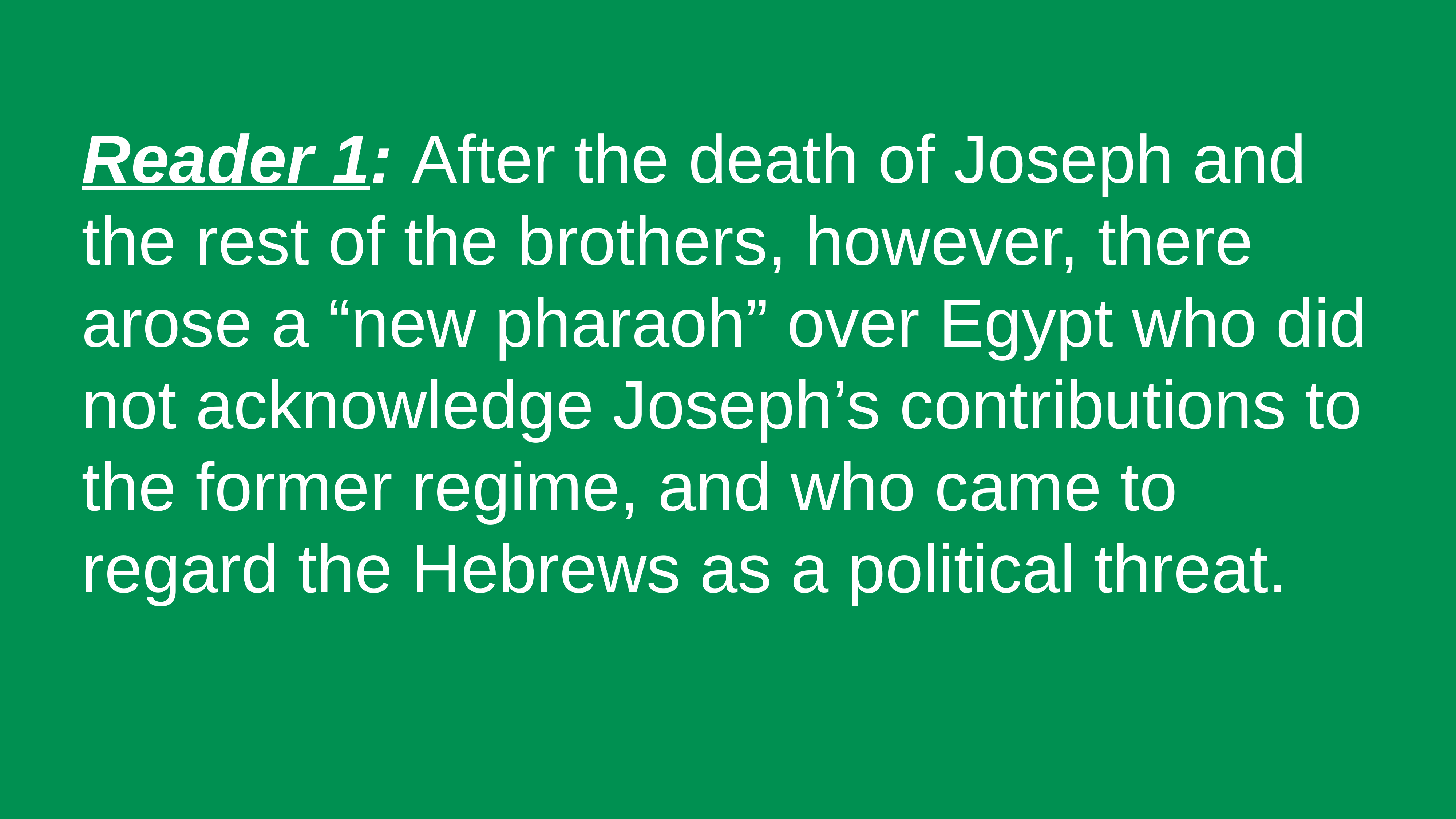

Reader 1: After the death of Joseph and the rest of the brothers, however, there arose a “new pharaoh” over Egypt who did not acknowledge Joseph’s contributions to the former regime, and who came to regard the Hebrews as a political threat.